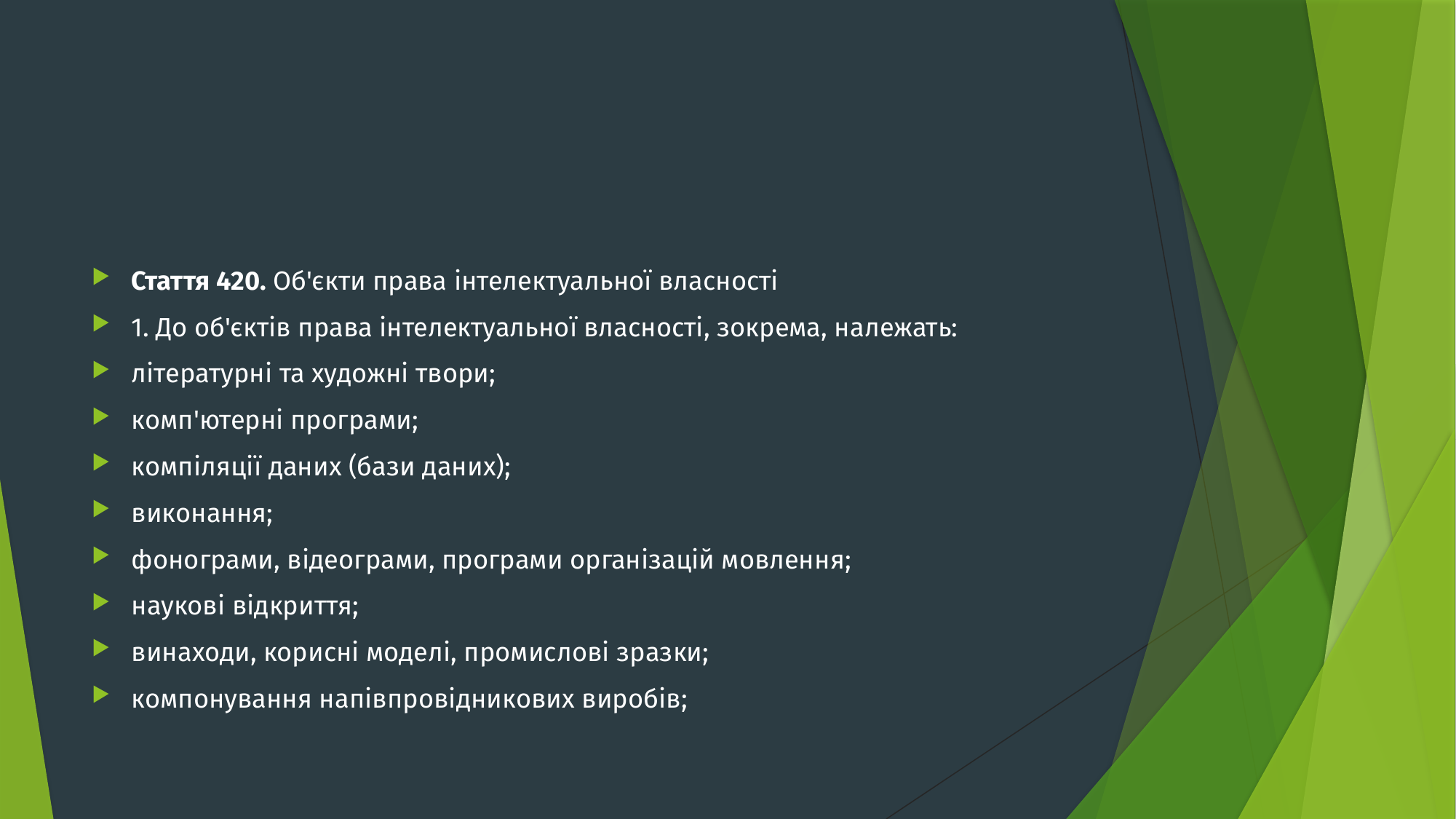

#
Стаття 420. Об'єкти права інтелектуальної власності
1. До об'єктів права інтелектуальної власності, зокрема, належать:
літературні та художні твори;
комп'ютерні програми;
компіляції даних (бази даних);
виконання;
фонограми, відеограми, програми організацій мовлення;
наукові відкриття;
винаходи, корисні моделі, промислові зразки;
компонування напівпровідникових виробів;